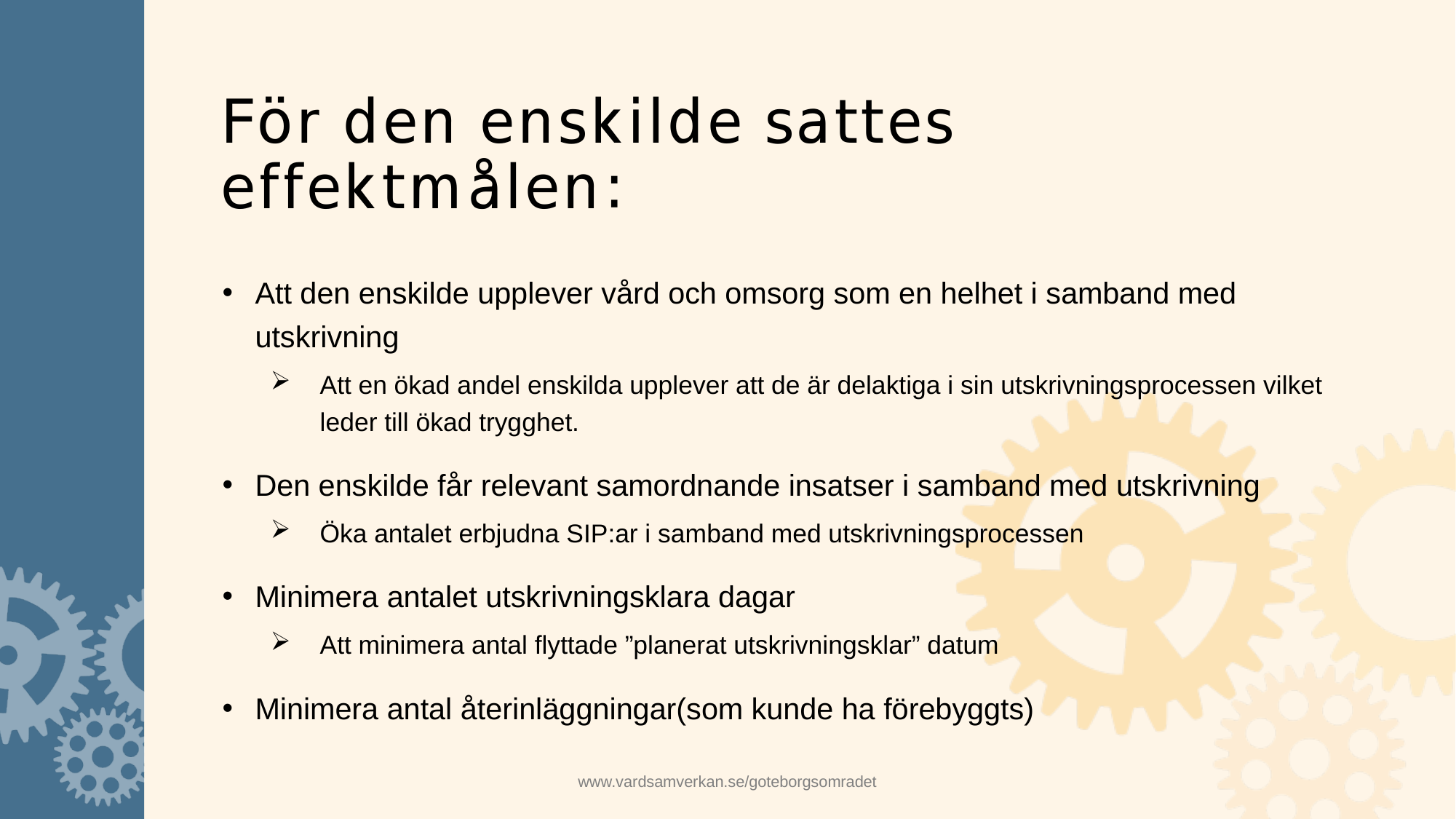

# För den enskilde sattes effektmålen:
Att den enskilde upplever vård och omsorg som en helhet i samband med utskrivning
Att en ökad andel enskilda upplever att de är delaktiga i sin utskrivningsprocessen vilket leder till ökad trygghet.
Den enskilde får relevant samordnande insatser i samband med utskrivning
Öka antalet erbjudna SIP:ar i samband med utskrivningsprocessen
Minimera antalet utskrivningsklara dagar
Att minimera antal flyttade ”planerat utskrivningsklar” datum
Minimera antal återinläggningar(som kunde ha förebyggts)
www.vardsamverkan.se/goteborgsomradet